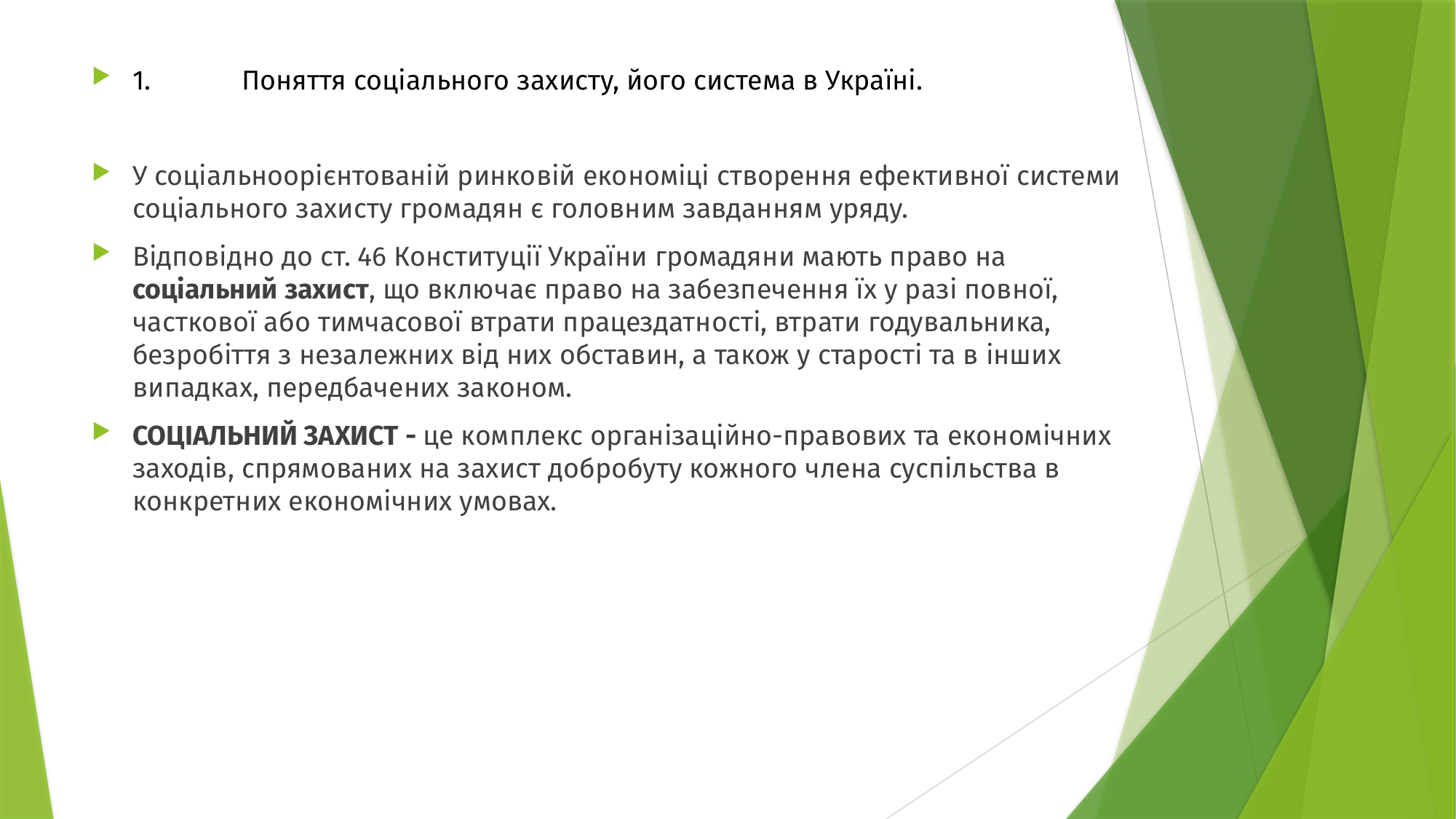

1.	Поняття соціального захисту, його система в Україні.

У соціальноорієнтованій ринковій економіці створення ефективної системи соціального захисту громадян є головним завданням уряду.
Відповідно до ст. 46 Конституції України громадяни мають право на соціальний захист, що включає право на забезпечення їх у разі повної, часткової або тимчасової втрати працездатності, втрати годувальника, безробіття з незалежних від них обставин, а також у старості та в інших випадках, передбачених законом.
СОЦІАЛЬНИЙ ЗАХИСТ - це комплекс організаційно-правових та економічних заходів, спрямованих на захист добробуту кожного члена суспільства в конкретних економічних умовах.